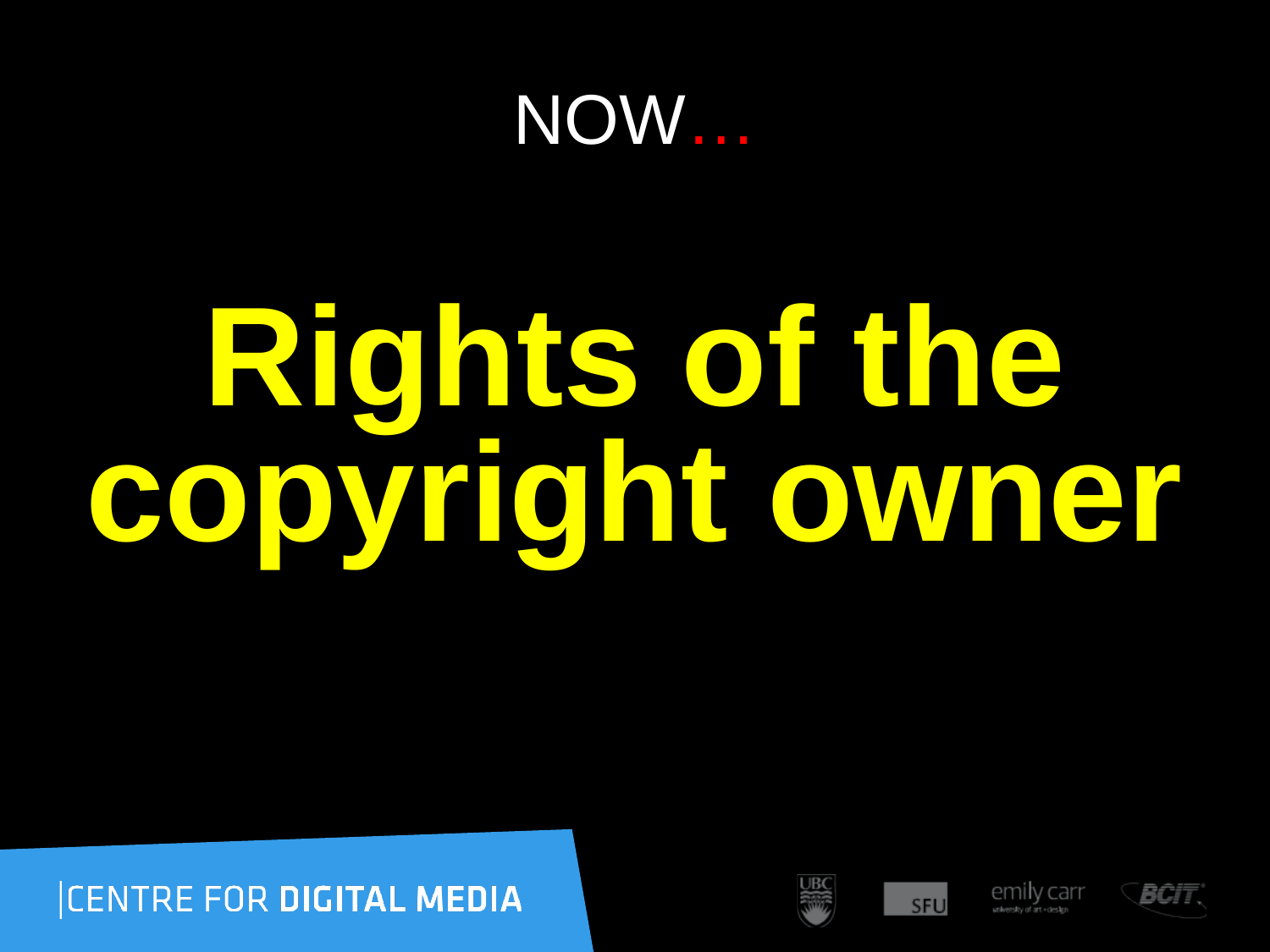

# NOW…
Rights of the copyright owner